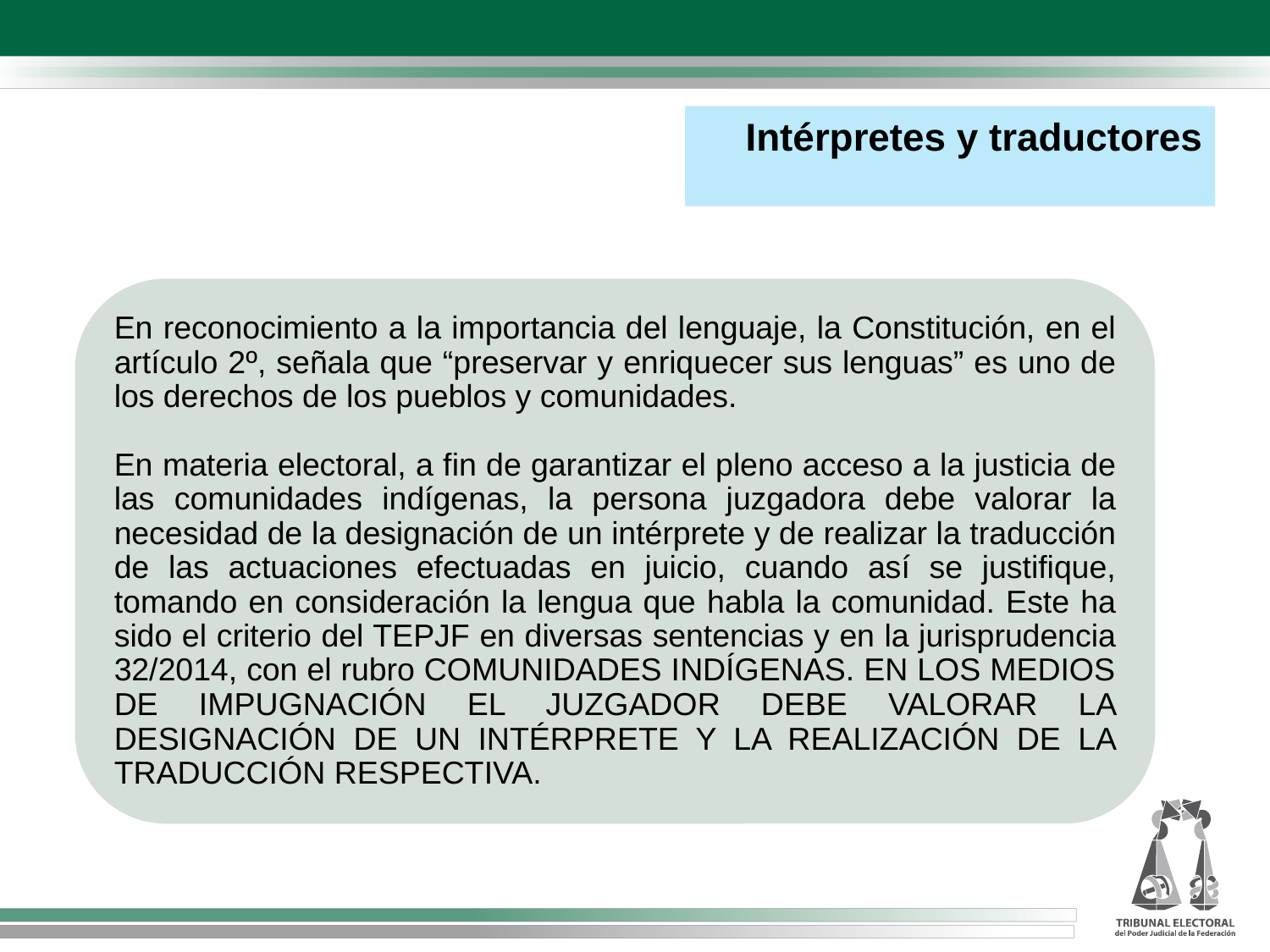

Intérpretes y traductores
En reconocimiento a la importancia del lenguaje, la Constitución, en el artículo 2º, señala que “preservar y enriquecer sus lenguas” es uno de los derechos de los pueblos y comunidades.

En materia electoral, a fin de garantizar el pleno acceso a la justicia de las comunidades indígenas, la persona juzgadora debe valorar la necesidad de la designación de un intérprete y de realizar la traducción de las actuaciones efectuadas en juicio, cuando así se justifique, tomando en consideración la lengua que habla la comunidad. Este ha sido el criterio del TEPJF en diversas sentencias y en la jurisprudencia 32/2014, con el rubro COMUNIDADES INDÍGENAS. EN LOS MEDIOS DE IMPUGNACIÓN EL JUZGADOR DEBE VALORAR LA DESIGNACIÓN DE UN INTÉRPRETE Y LA REALIZACIÓN DE LA TRADUCCIÓN RESPECTIVA.